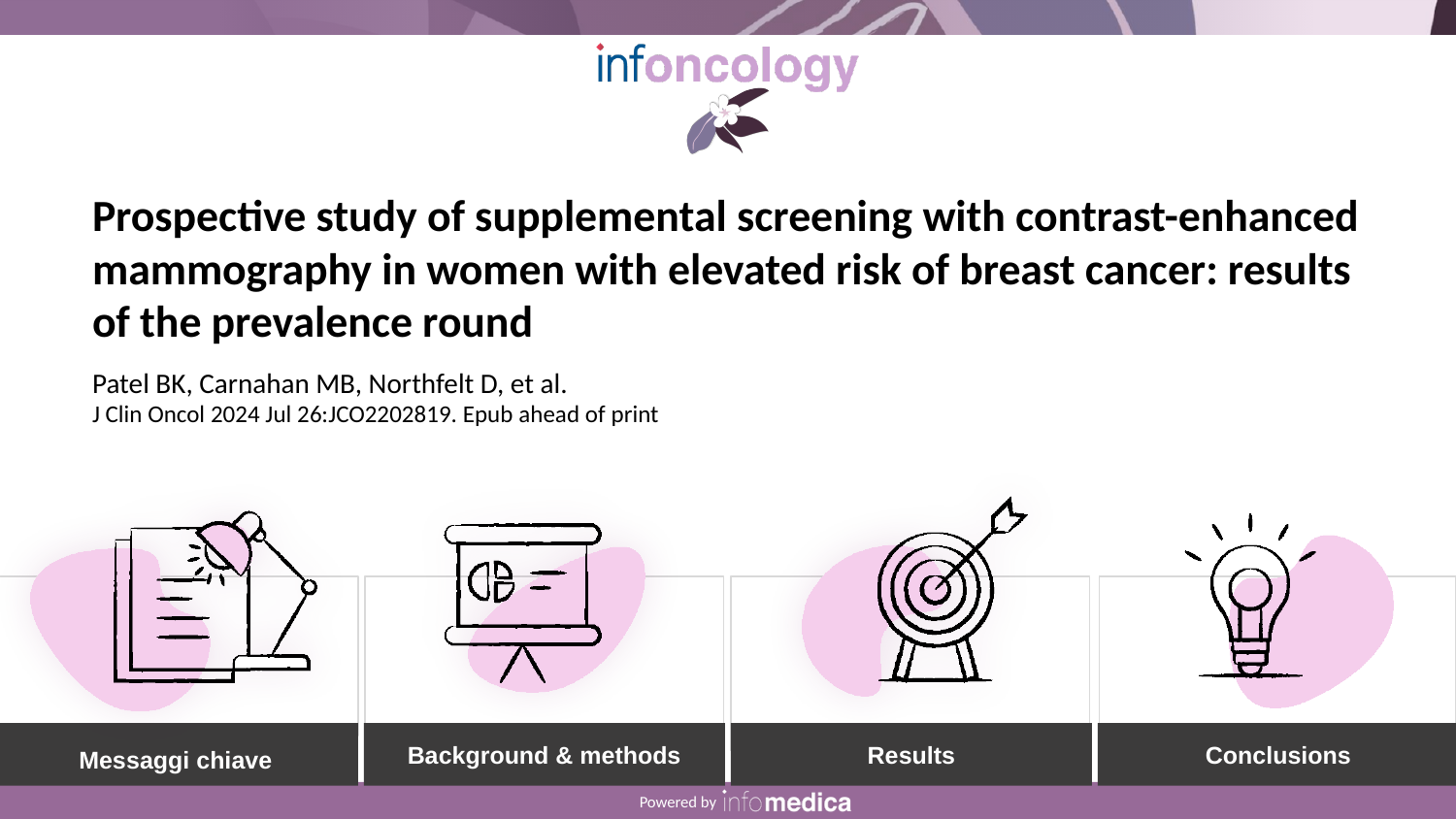

Prospective study of supplemental screening with contrast-enhanced mammography in women with elevated risk of breast cancer: results of the prevalence round
Patel BK, Carnahan MB, Northfelt D, et al.
J Clin Oncol 2024 Jul 26:JCO2202819. Epub ahead of print